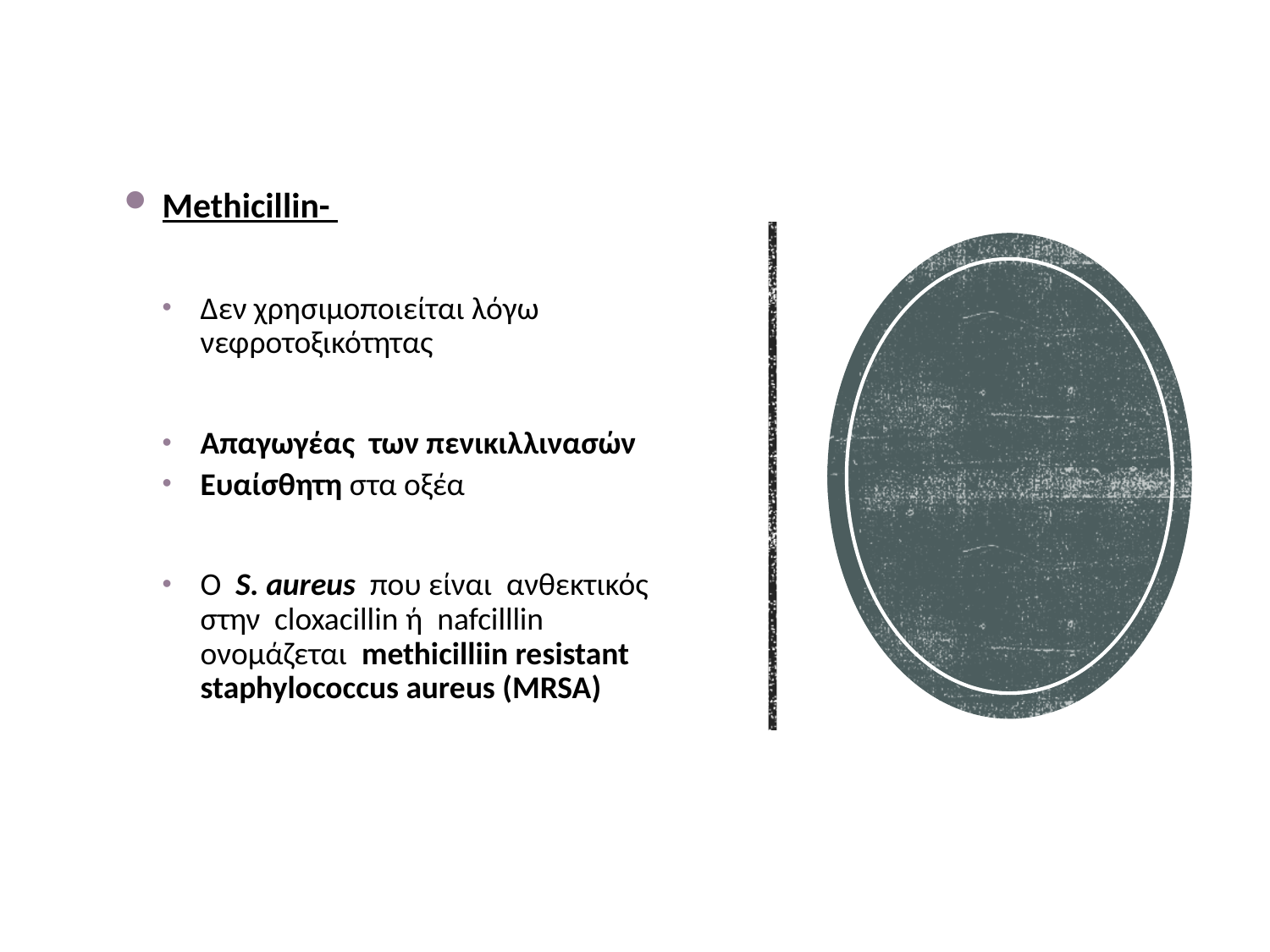

Methicillin-

Δεν χρησιμοποιείται λόγω νεφροτοξικότητας

Απαγωγέας  των πενικιλλινασών
Ευαίσθητη στα οξέα

Ο  S. aureus  που είναι  ανθεκτικός στην  cloxacillin ή  nafcilllin  ονομάζεται  methicilliin resistant staphylococcus aureus (MRSA)